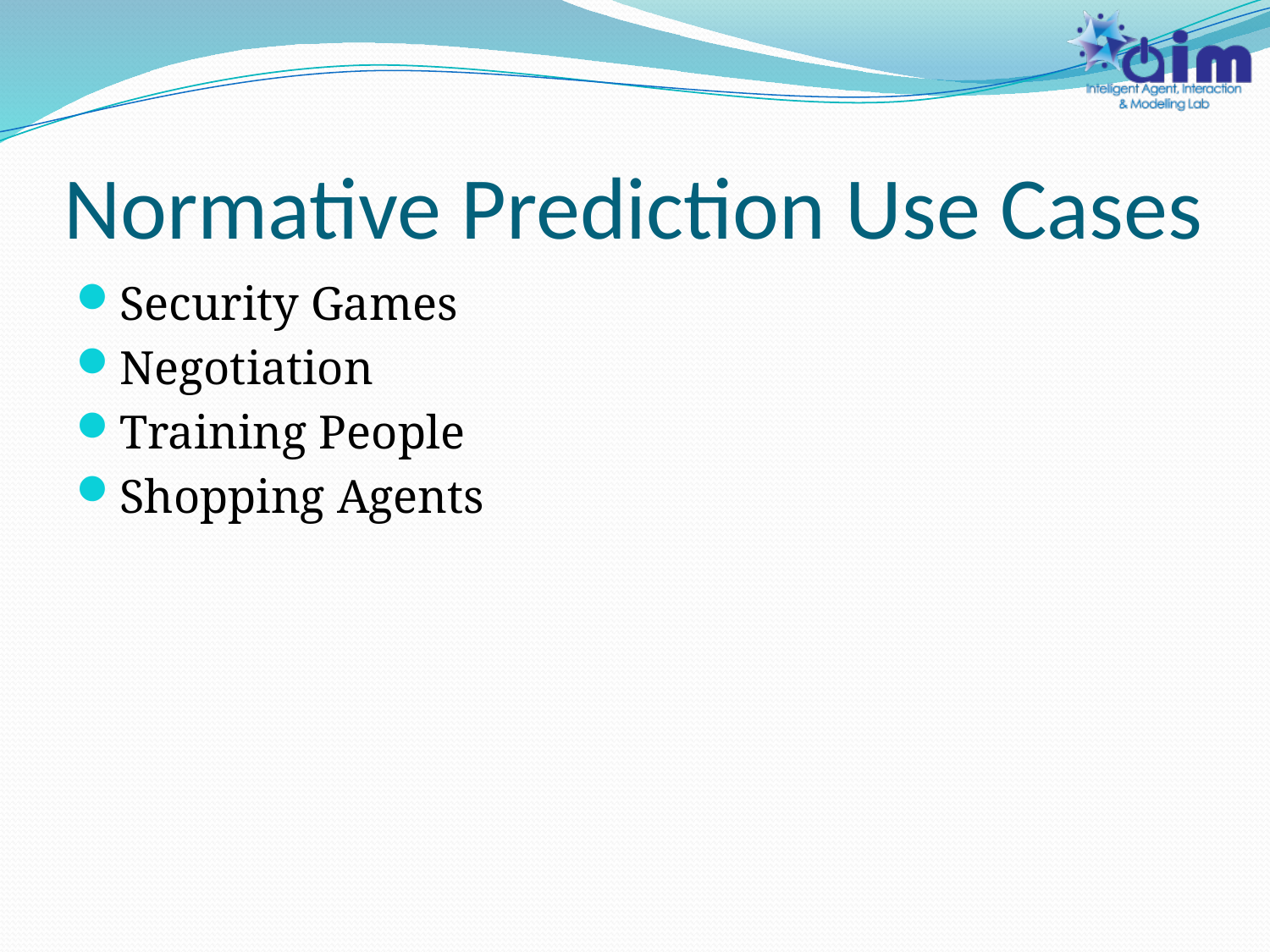

# Normative Prediction Use Cases
Security Games
Negotiation
Training People
Shopping Agents